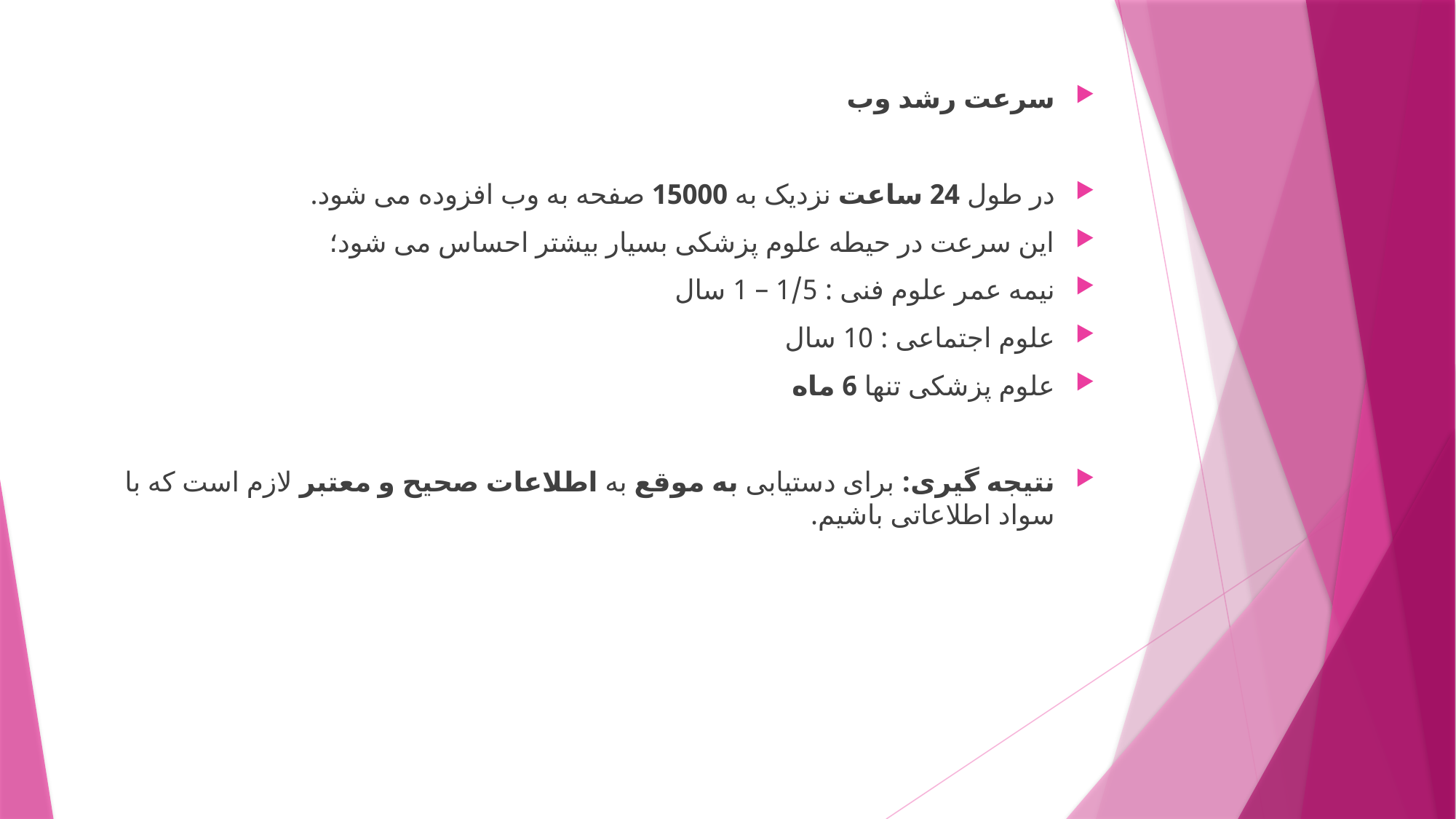

سرعت رشد وب

در طول 24 ساعت نزدیک به 15000 صفحه به وب افزوده می شود.
این سرعت در حیطه علوم پزشکی بسیار بیشتر احساس می شود؛
نیمه عمر علوم فنی : 1/5 – 1 سال
علوم اجتماعی : 10 سال
علوم پزشکی تنها 6 ماه

نتیجه گیری: برای دستیابی به موقع به اطلاعات صحیح و معتبر لازم است که با سواد اطلاعاتی باشیم.